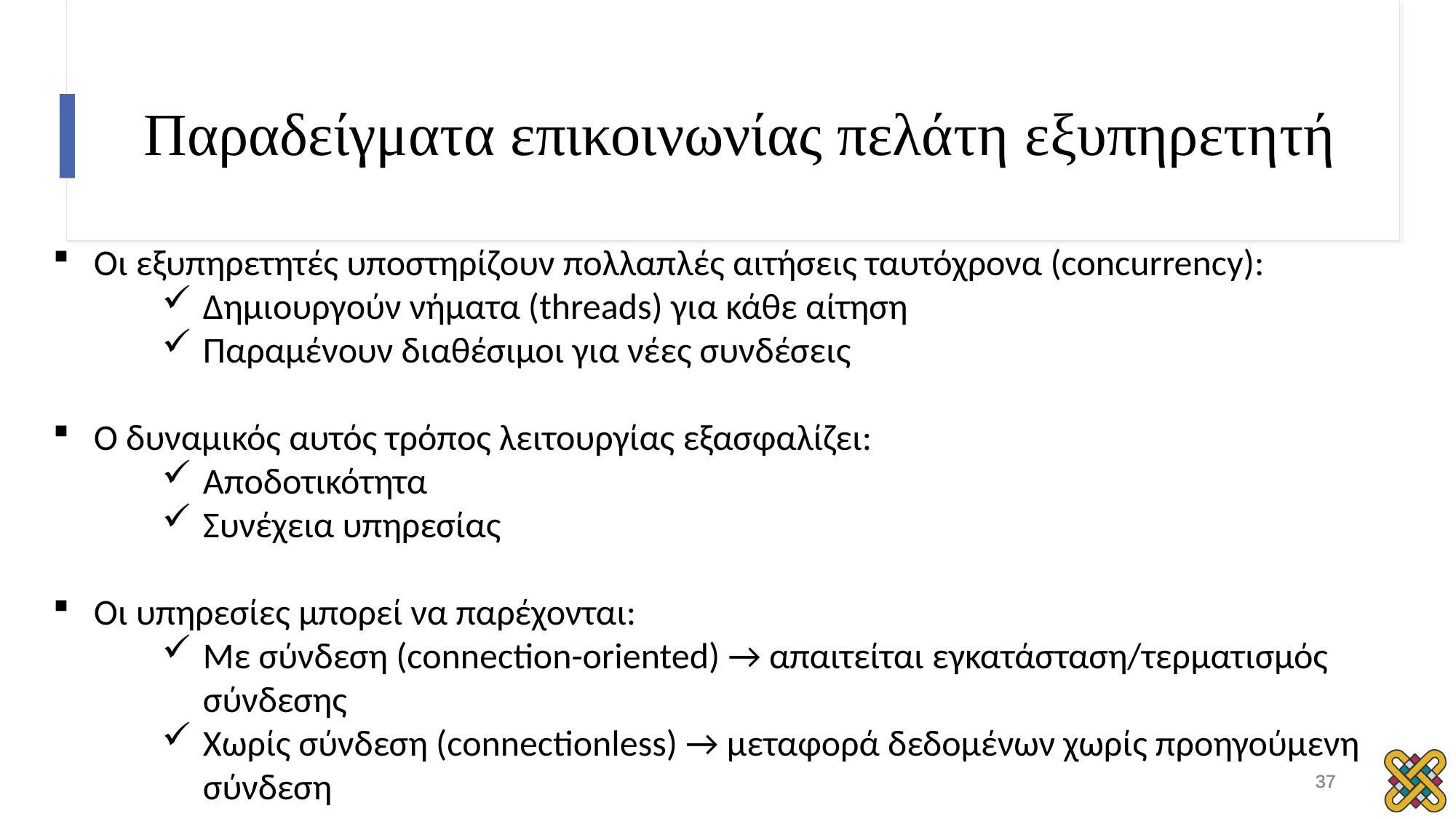

# Παραδείγματα επικοινωνίας πελάτη εξυπηρετητή

Οι εξυπηρετητές υποστηρίζουν πολλαπλές αιτήσεις ταυτόχρονα (concurrency):
Δημιουργούν νήματα (threads) για κάθε αίτηση
Παραμένουν διαθέσιμοι για νέες συνδέσεις

Ο δυναμικός αυτός τρόπος λειτουργίας εξασφαλίζει:
Αποδοτικότητα
Συνέχεια υπηρεσίας

Οι υπηρεσίες μπορεί να παρέχονται:
Με σύνδεση (connection-oriented) → απαιτείται εγκατάσταση/τερματισμός σύνδεσης
Χωρίς σύνδεση (connectionless) → μεταφορά δεδομένων χωρίς προηγούμενη σύνδεση
37
37